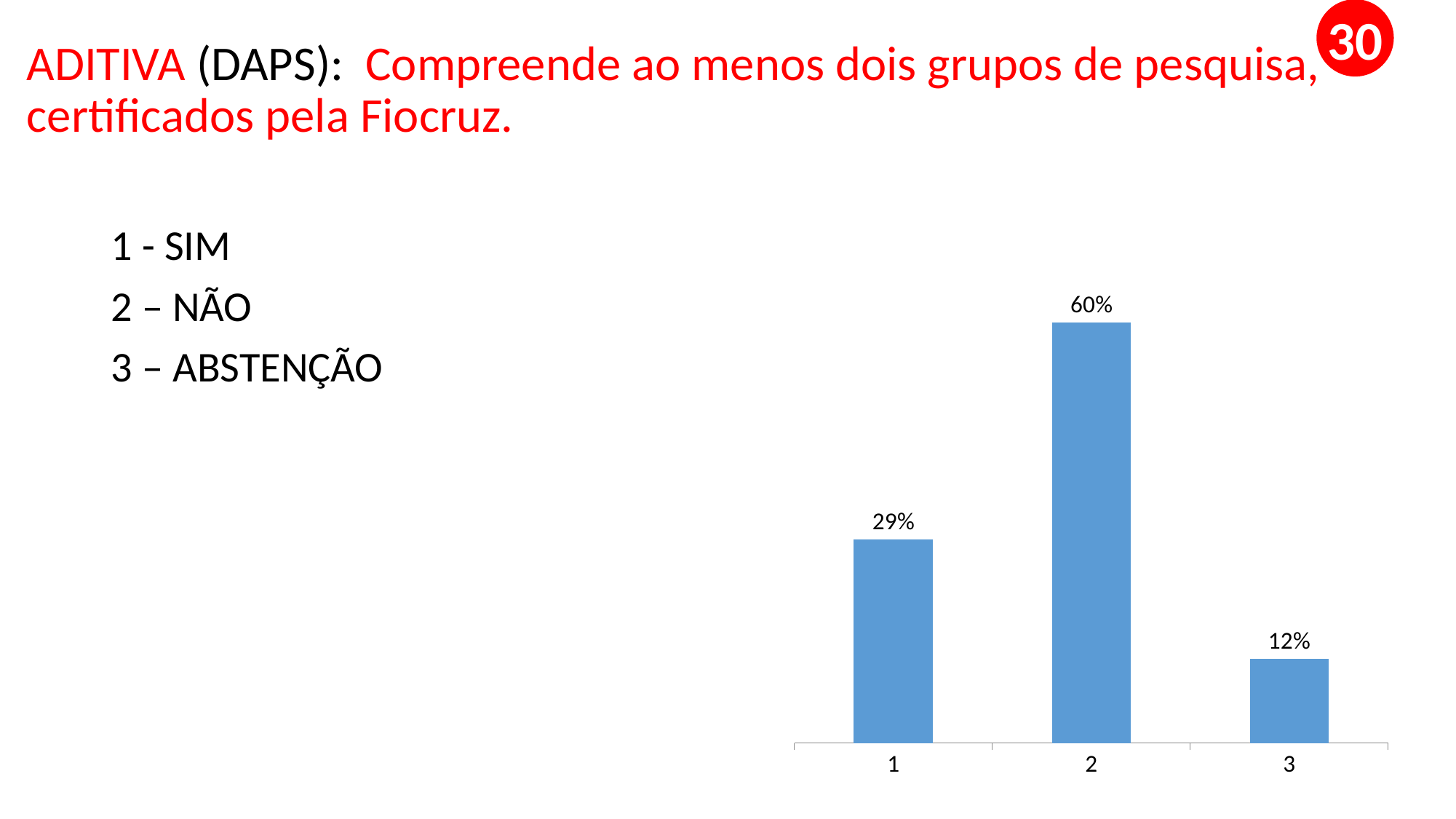

30
# ADITIVA (DAPS):  Compreende ao menos dois grupos de pesquisa, certificados pela Fiocruz.
1 - SIM
2 – NÃO
3 – ABSTENÇÃO

### Chart

| Category | 1 |
|---|---|
| 1 | 0.29 |
| 2 | 0.6 |
| 3 | 0.12 |